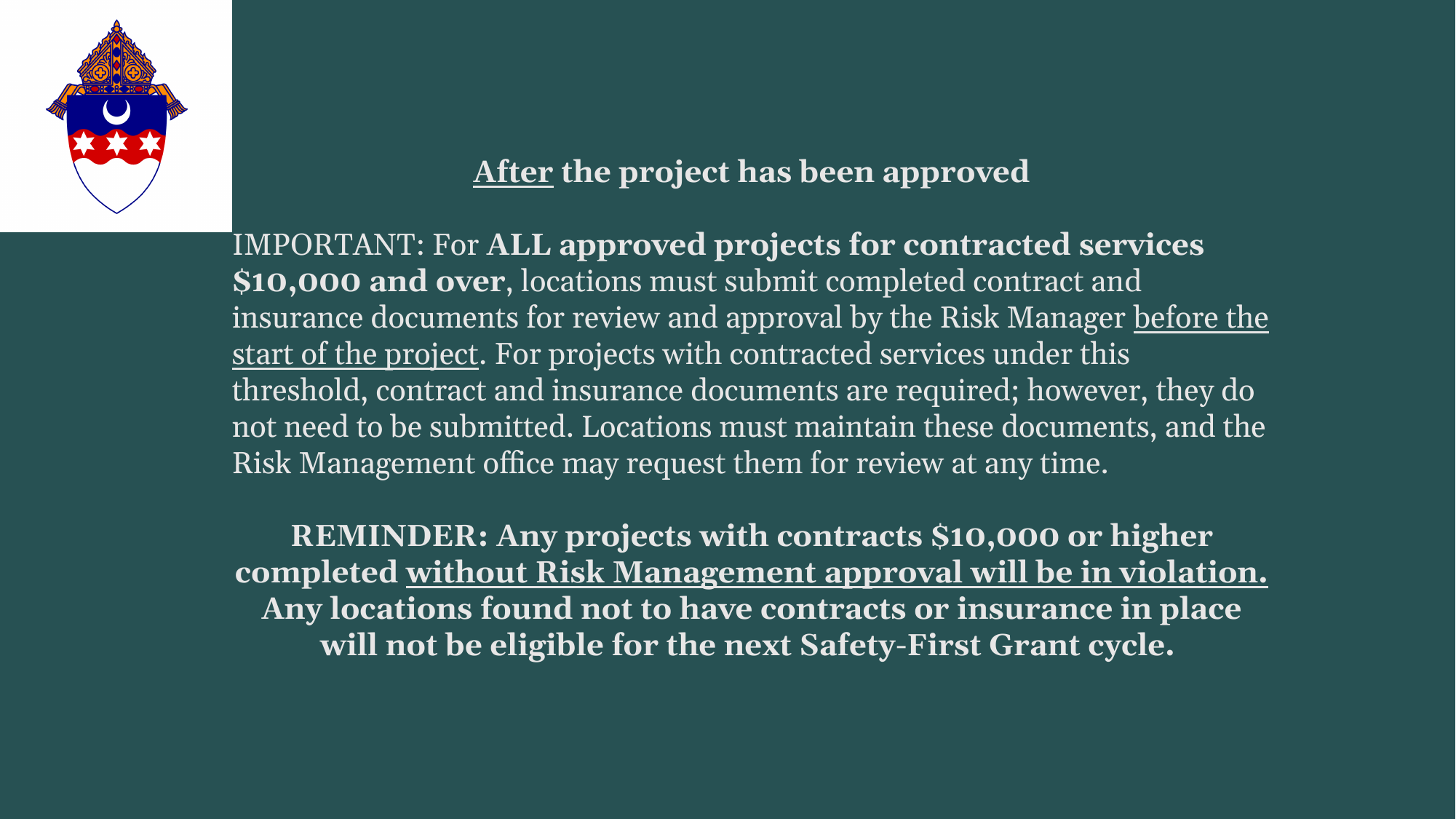

After the project has been approved

IMPORTANT: For ALL approved projects for contracted services $10,000 and over, locations must submit completed contract and insurance documents for review and approval by the Risk Manager before the start of the project. For projects with contracted services under this threshold, contract and insurance documents are required; however, they do not need to be submitted. Locations must maintain these documents, and the Risk Management office may request them for review at any time.

REMINDER: Any projects with contracts $10,000 or higher completed without Risk Management approval will be in violation. Any locations found not to have contracts or insurance in place will not be eligible for the next Safety-First Grant cycle.